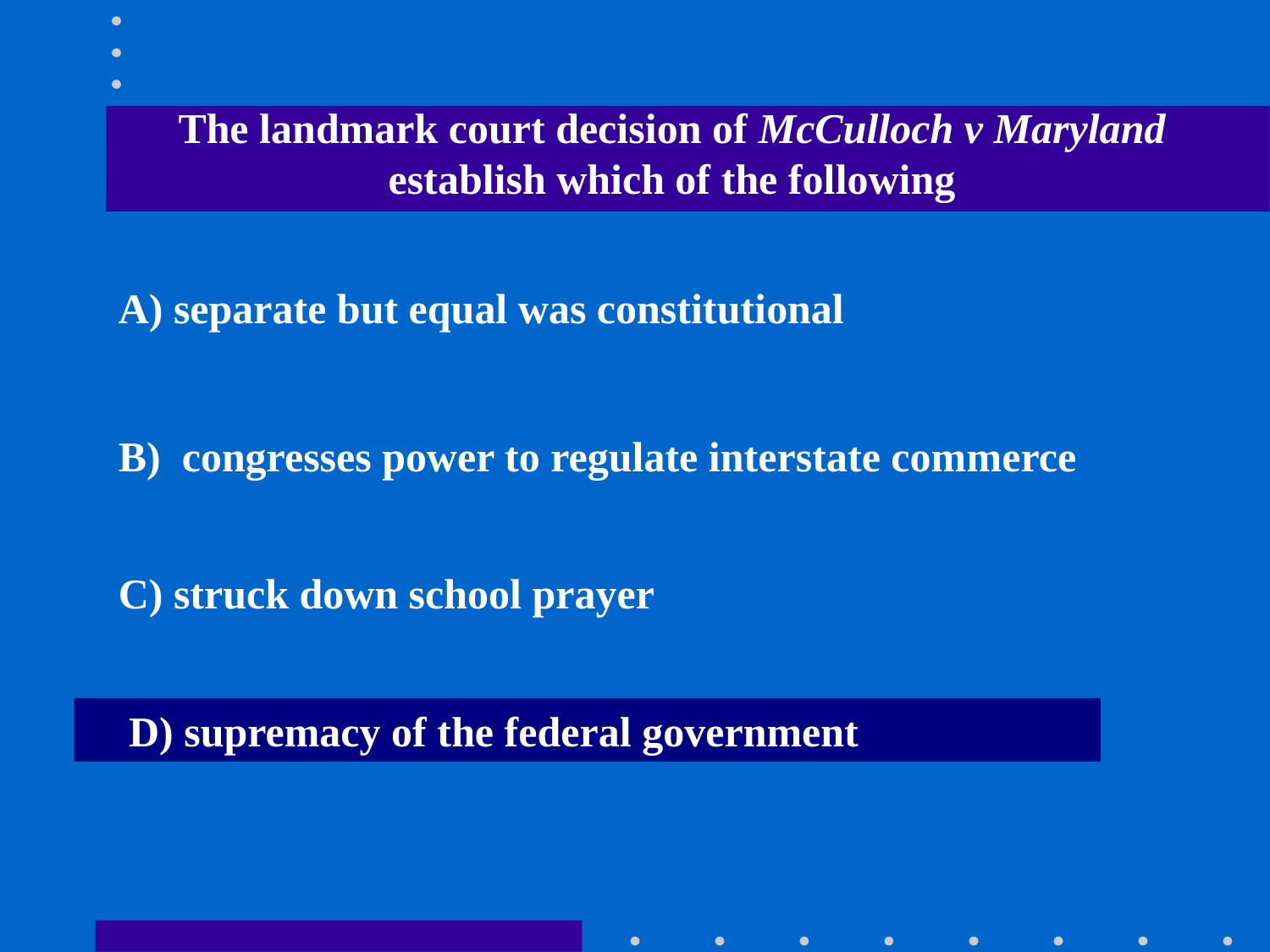

The landmark court decision of McCulloch v Maryland establish which of the following
A) separate but equal was constitutional
B)  congresses power to regulate interstate commerce
C) struck down school prayer

D) supremacy of the federal government